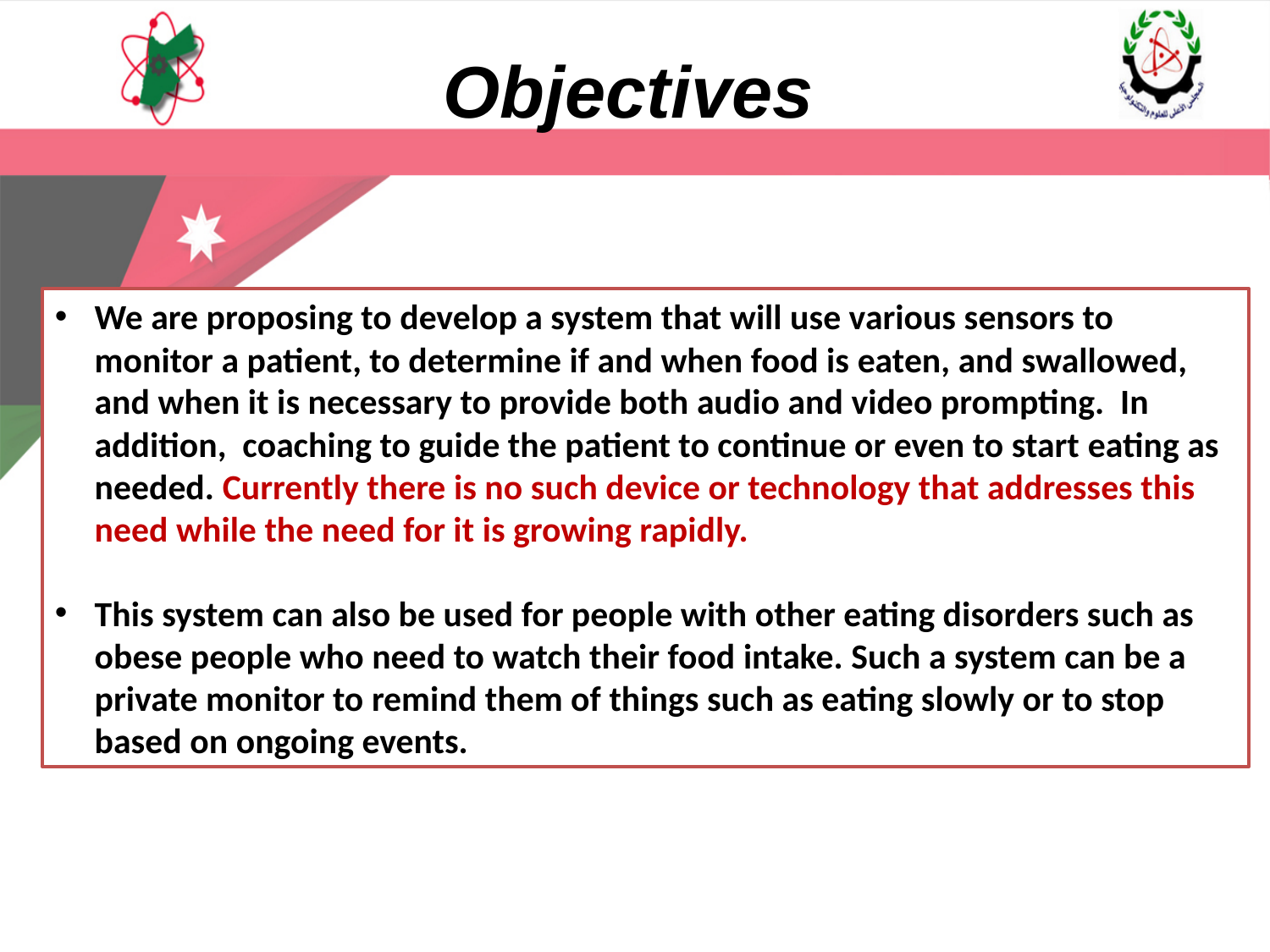

# Objectives
We are proposing to develop a system that will use various sensors to monitor a patient, to determine if and when food is eaten, and swallowed, and when it is necessary to provide both audio and video prompting.  In addition,  coaching to guide the patient to continue or even to start eating as needed. Currently there is no such device or technology that addresses this need while the need for it is growing rapidly.

This system can also be used for people with other eating disorders such as obese people who need to watch their food intake. Such a system can be a private monitor to remind them of things such as eating slowly or to stop based on ongoing events.